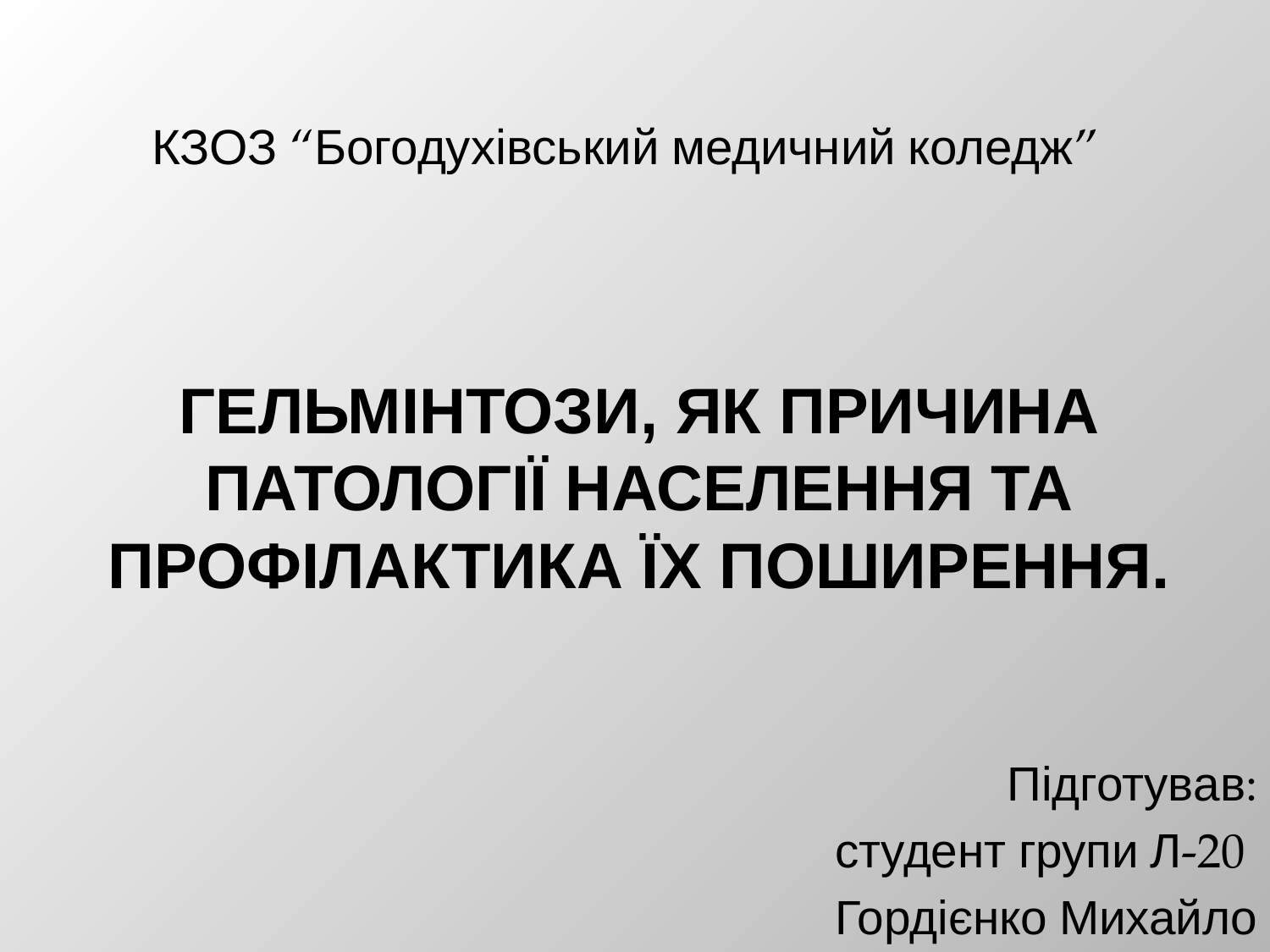

КЗОЗ “Богодухівський медичний коледж”
# Гельмінтози, як причина патології населення та профілактика їх поширення.
Підготував:
 студент групи Л-20
Гордієнко Михайло